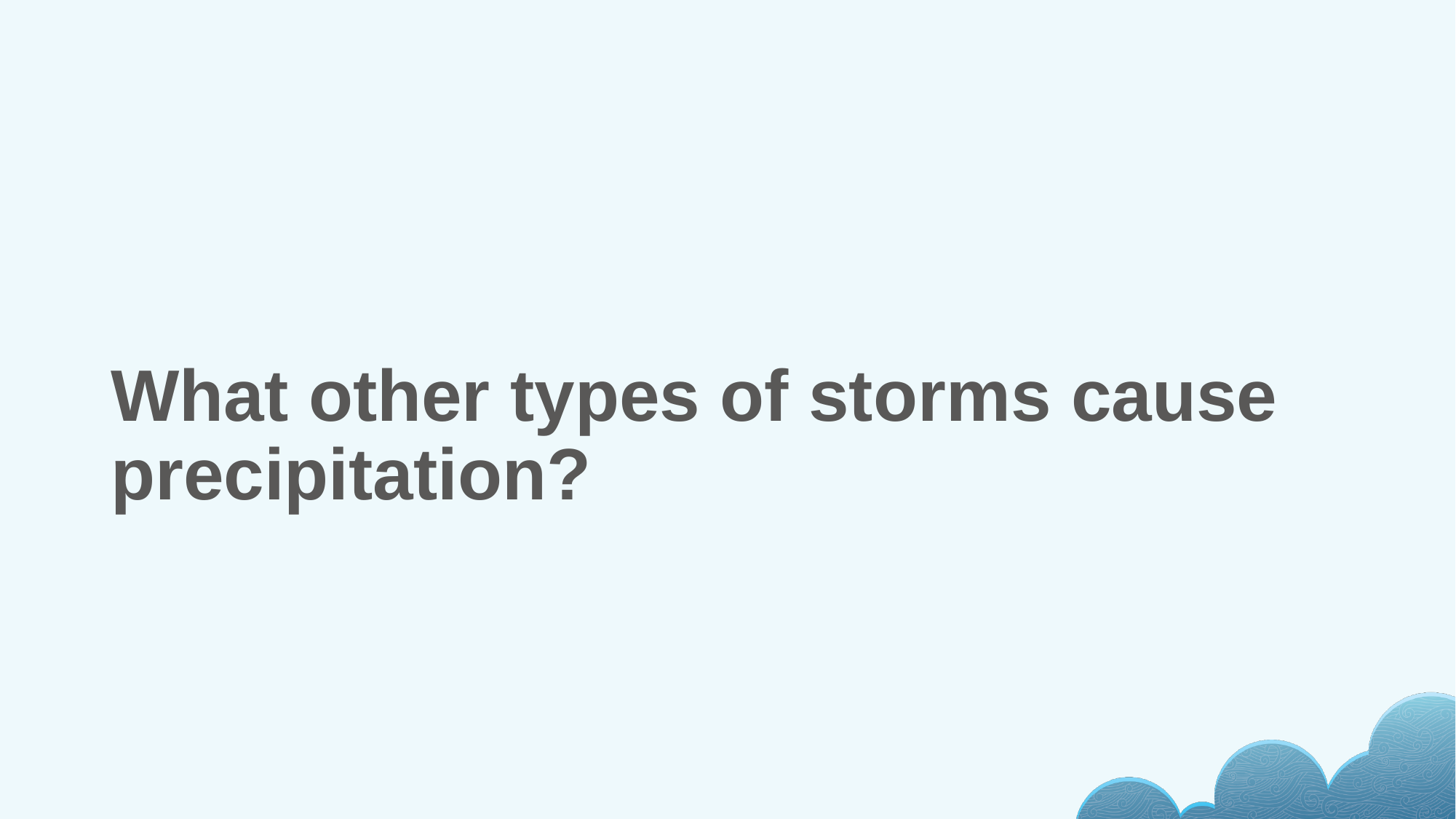

# What other types of storms cause precipitation?